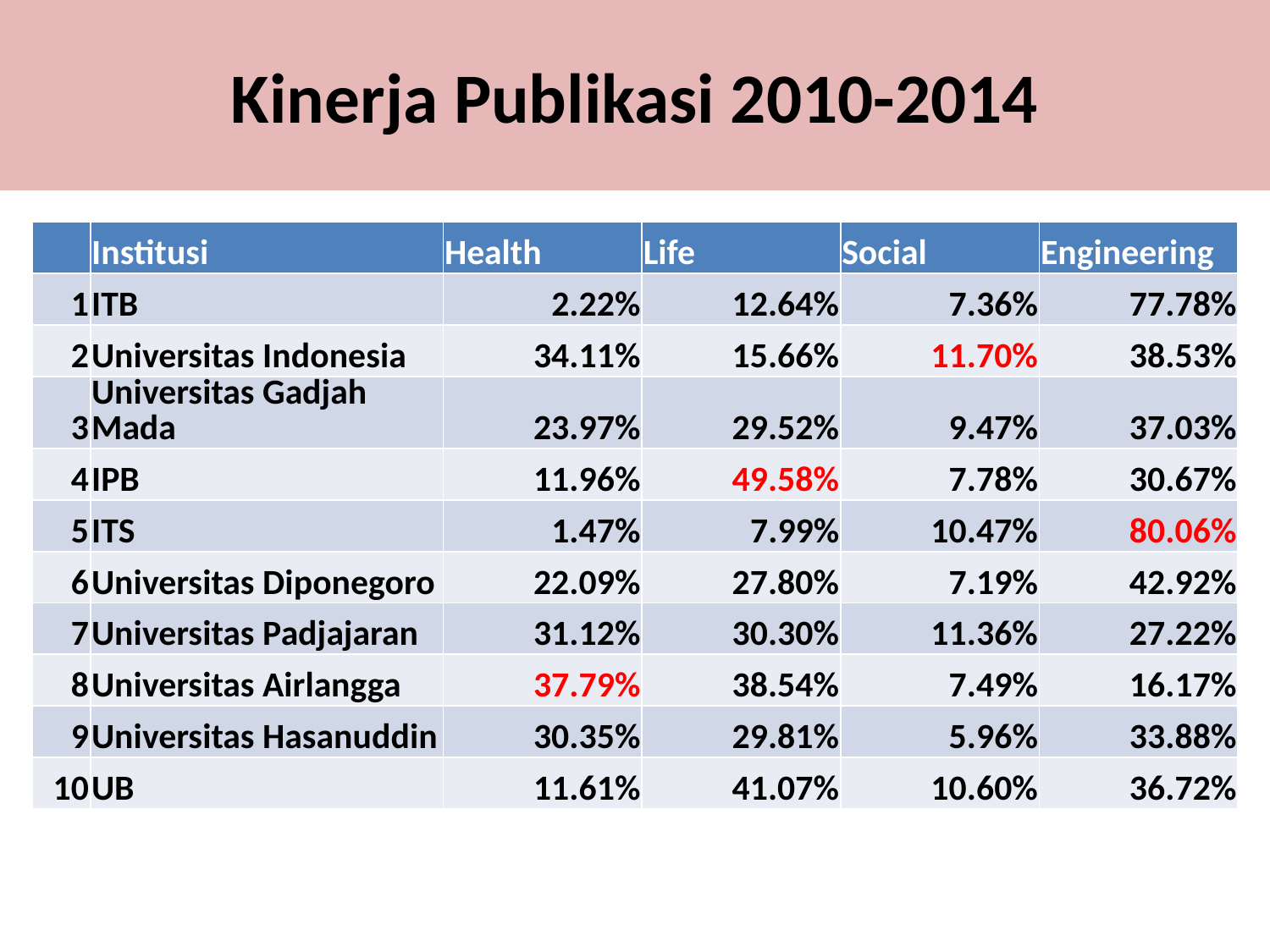

Kinerja Publikasi 2010-2014
|  | Institusi | Health | Life | Social | Engineering |
| --- | --- | --- | --- | --- | --- |
| 1 | ITB | 2.22% | 12.64% | 7.36% | 77.78% |
| 2 | Universitas Indonesia | 34.11% | 15.66% | 11.70% | 38.53% |
| 3 | Universitas Gadjah Mada | 23.97% | 29.52% | 9.47% | 37.03% |
| 4 | IPB | 11.96% | 49.58% | 7.78% | 30.67% |
| 5 | ITS | 1.47% | 7.99% | 10.47% | 80.06% |
| 6 | Universitas Diponegoro | 22.09% | 27.80% | 7.19% | 42.92% |
| 7 | Universitas Padjajaran | 31.12% | 30.30% | 11.36% | 27.22% |
| 8 | Universitas Airlangga | 37.79% | 38.54% | 7.49% | 16.17% |
| 9 | Universitas Hasanuddin | 30.35% | 29.81% | 5.96% | 33.88% |
| 10 | UB | 11.61% | 41.07% | 10.60% | 36.72% |